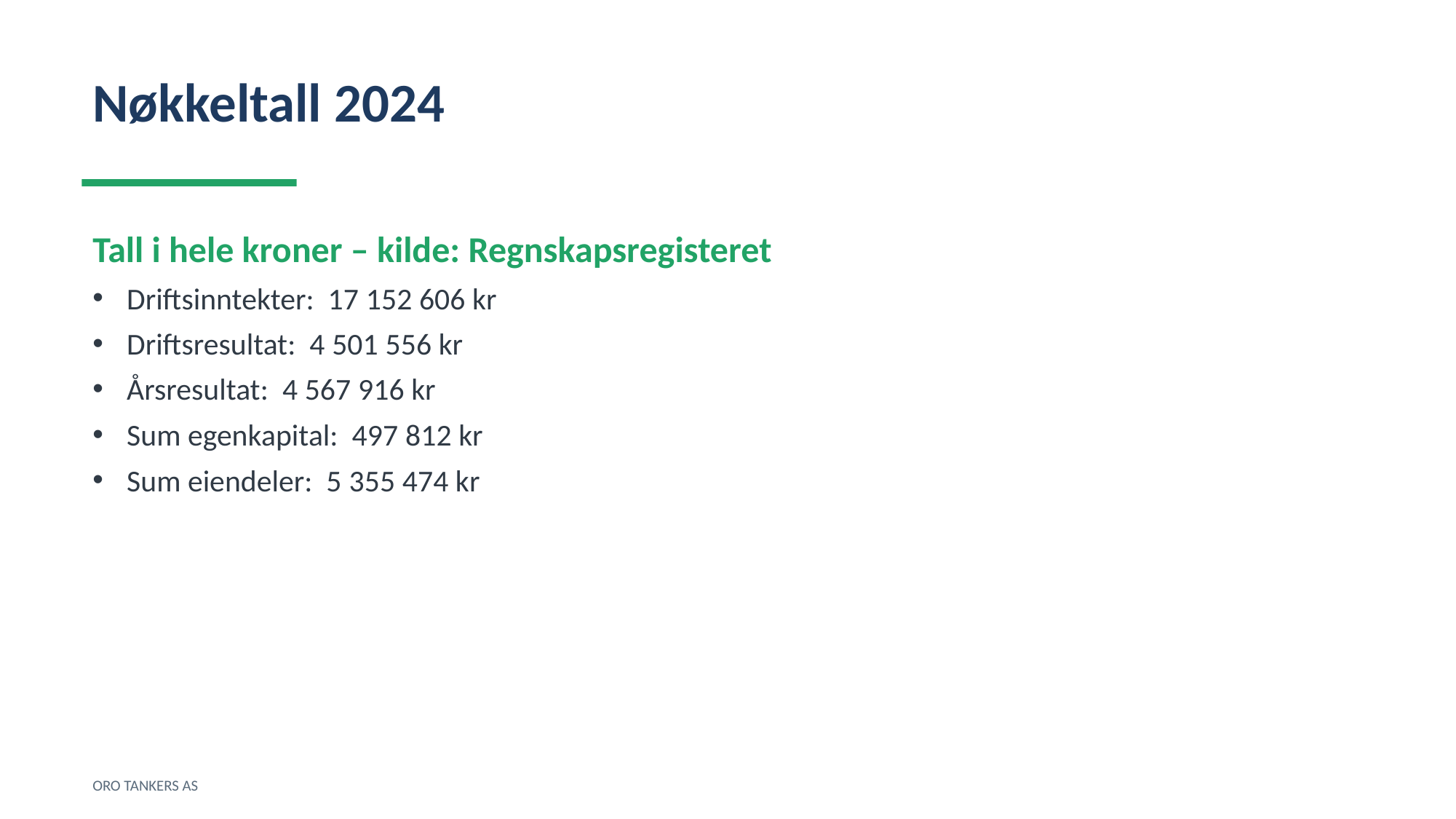

Nøkkeltall 2024

Tall i hele kroner – kilde: Regnskapsregisteret
Driftsinntekter:  17 152 606 kr
Driftsresultat:  4 501 556 kr
Årsresultat:  4 567 916 kr
Sum egenkapital:  497 812 kr
Sum eiendeler:  5 355 474 kr
ORO TANKERS AS